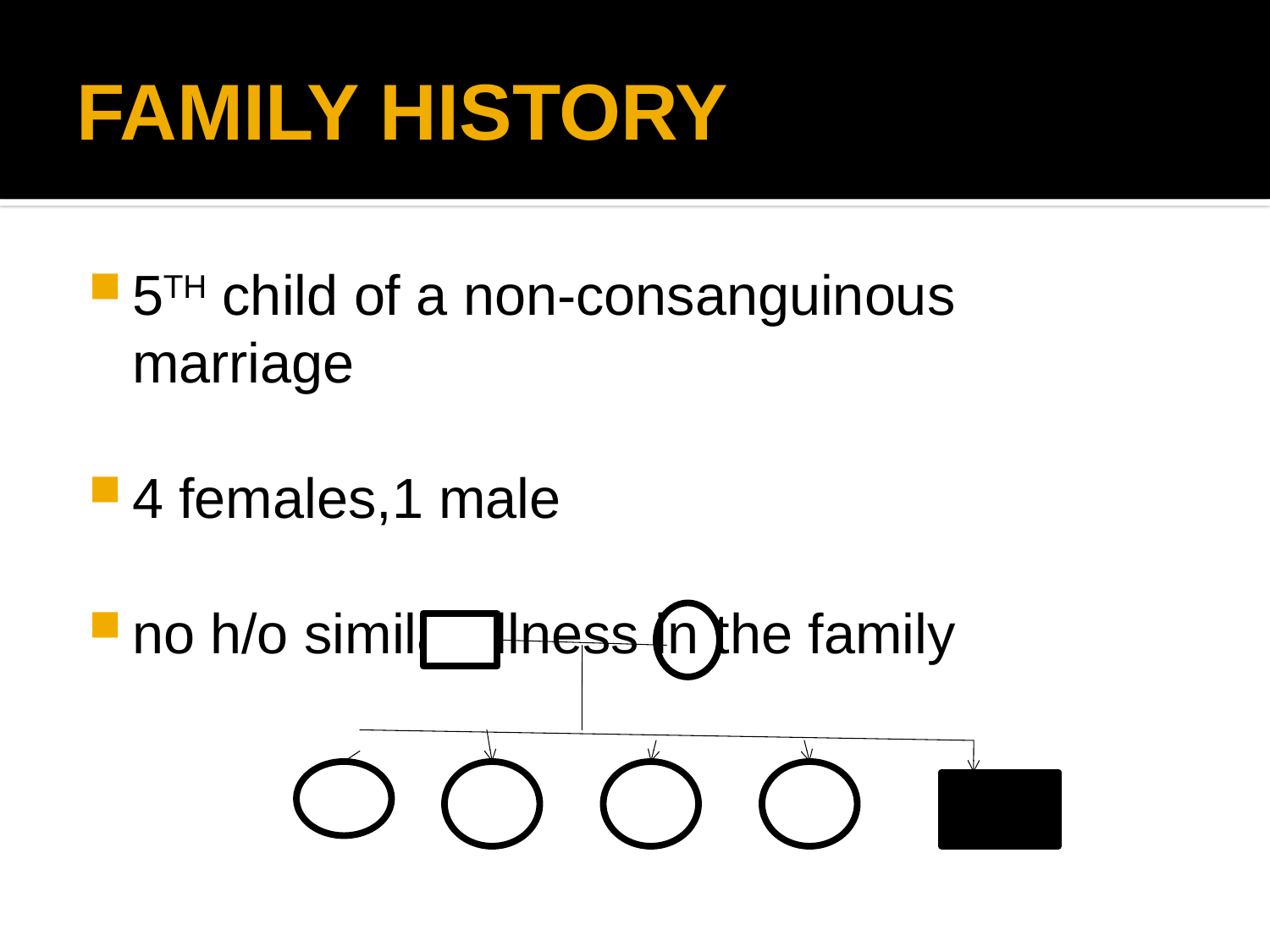

# FAMILY HISTORY
5TH child of a non-consanguinous marriage

4 females,1 male

no h/o similar illness in the family